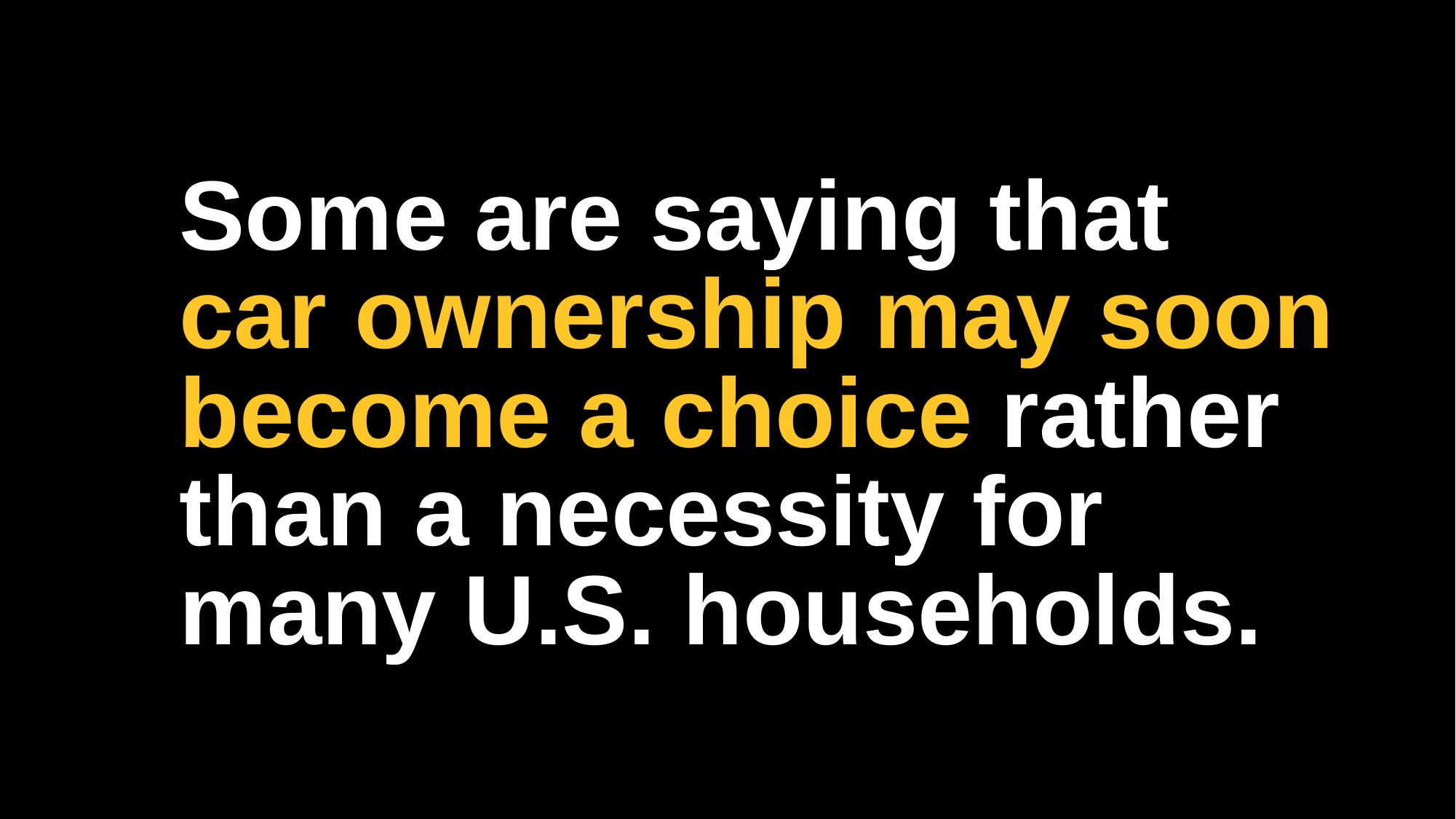

Some are saying that car ownership may soon become a choice rather than a necessity for many U.S. households.